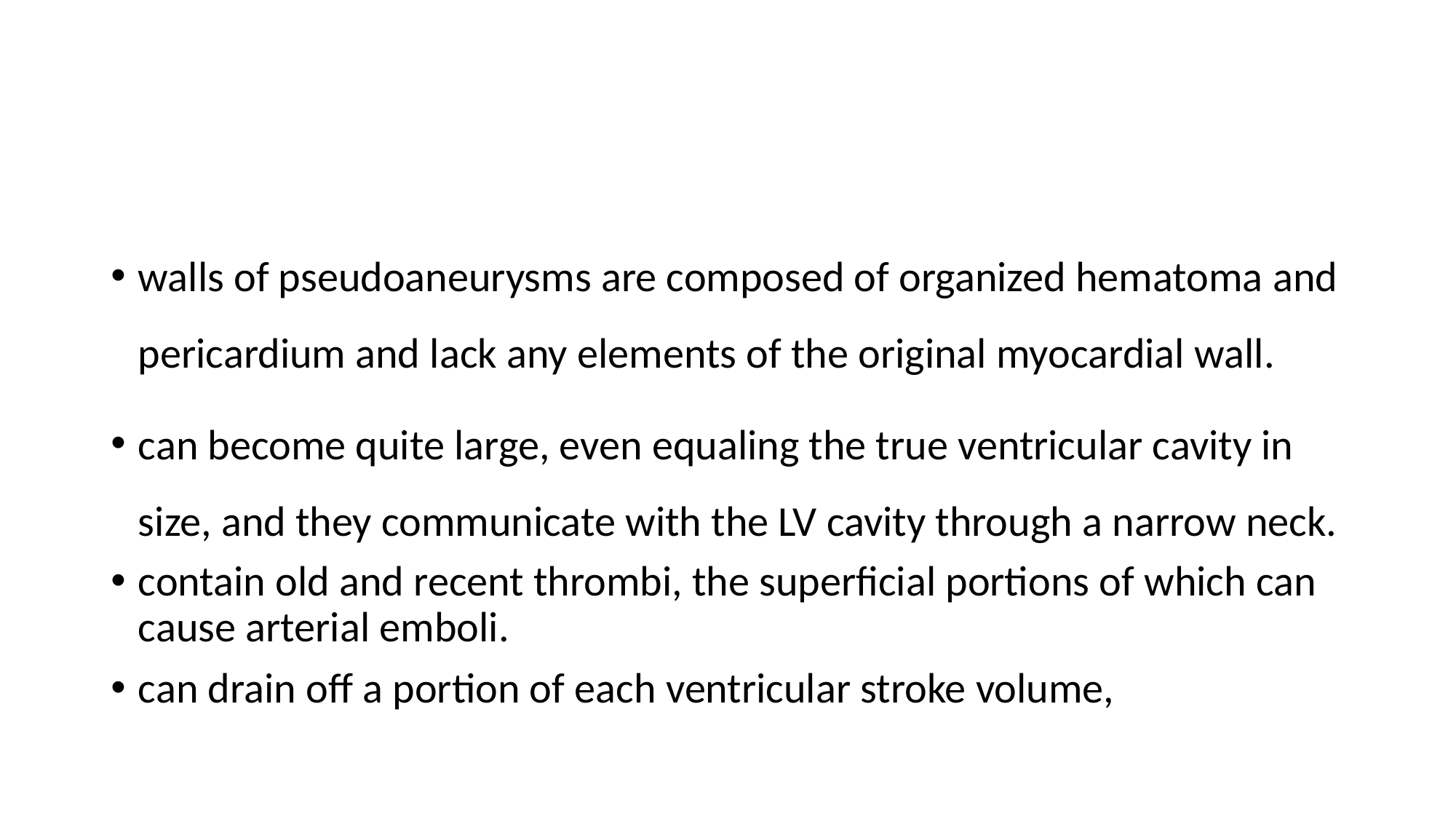

#
walls of pseudoaneurysms are composed of organized hematoma and pericardium and lack any elements of the original myocardial wall.
can become quite large, even equaling the true ventricular cavity in size, and they communicate with the LV cavity through a narrow neck.
contain old and recent thrombi, the superficial portions of which can cause arterial emboli.
can drain off a portion of each ventricular stroke volume,